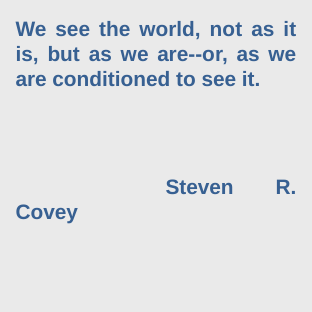

We see the world, not as it is, but as we are--or, as we are conditioned to see it.

			Steven R. Covey